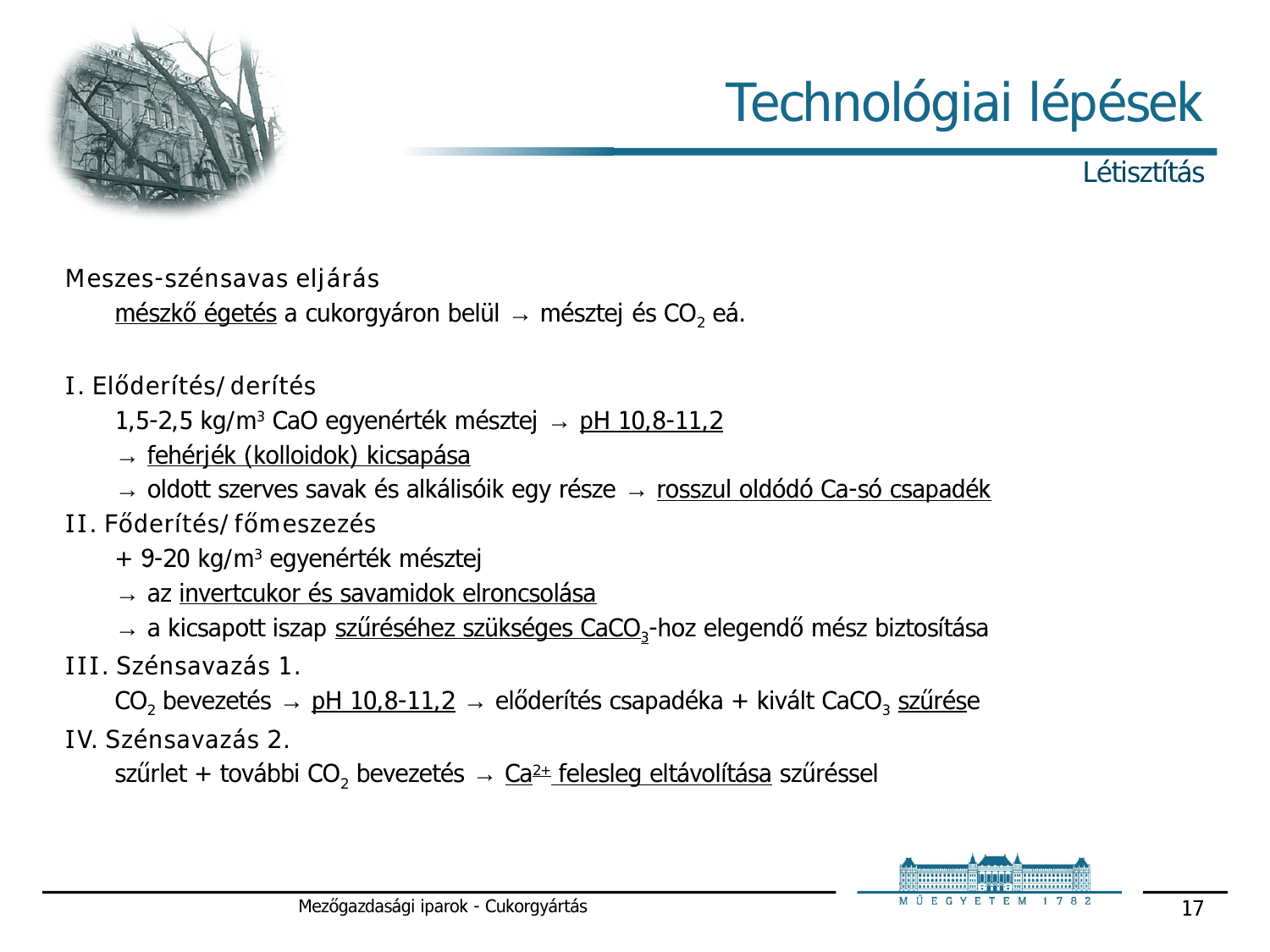

# Technológiai lépések
Létisztítás
Meszes-szénsavas eljárás
	mészkő égetés a cukorgyáron belül → mésztej és CO2 eá.

I. Előderítés/derítés
	1,5-2,5 kg/m3 CaO egyenérték mésztej → pH 10,8-11,2
	→ fehérjék (kolloidok) kicsapása
	→ oldott szerves savak és alkálisóik egy része → rosszul oldódó Ca-só csapadék
II. Főderítés/főmeszezés
	+ 9-20 kg/m3 egyenérték mésztej
	→ az invertcukor és savamidok elroncsolása
	→ a kicsapott iszap szűréséhez szükséges CaCO3-hoz elegendő mész biztosítása
III. Szénsavazás 1.
	CO2 bevezetés → pH 10,8-11,2 → előderítés csapadéka + kivált CaCO3 szűrése
IV. Szénsavazás 2.
	szűrlet + további CO2 bevezetés → Ca2+ felesleg eltávolítása szűréssel
Mezőgazdasági iparok - Cukorgyártás
17